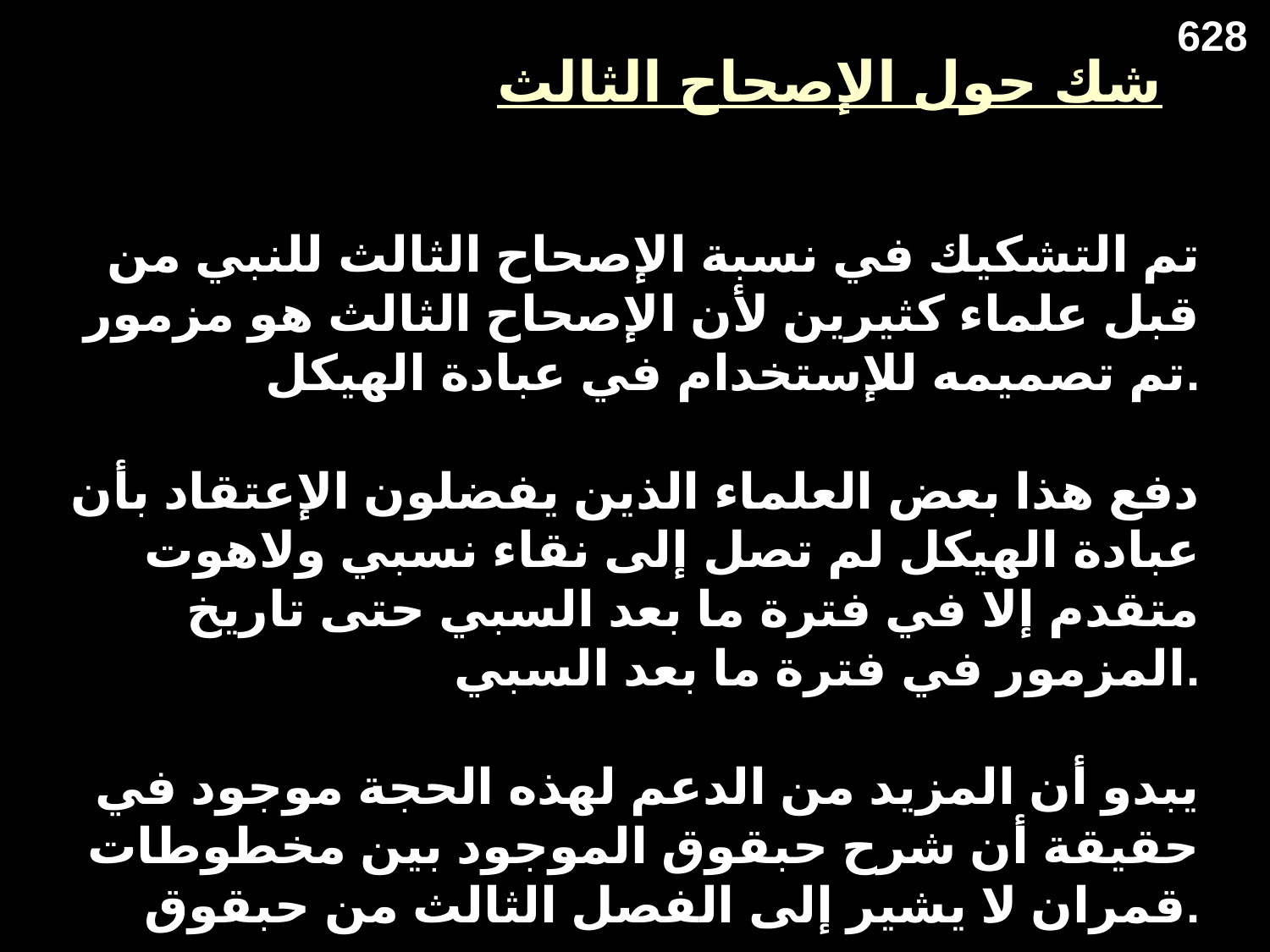

شك حول الإصحاح الثالث

628
تم التشكيك في نسبة الإصحاح الثالث للنبي من قبل علماء كثيرين لأن الإصحاح الثالث هو مزمور تم تصميمه للإستخدام في عبادة الهيكل.

دفع هذا بعض العلماء الذين يفضلون الإعتقاد بأن عبادة الهيكل لم تصل إلى نقاء نسبي ولاهوت متقدم إلا في فترة ما بعد السبي حتى تاريخ المزمور في فترة ما بعد السبي.

يبدو أن المزيد من الدعم لهذه الحجة موجود في حقيقة أن شرح حبقوق الموجود بين مخطوطات قمران لا يشير إلى الفصل الثالث من حبقوق.